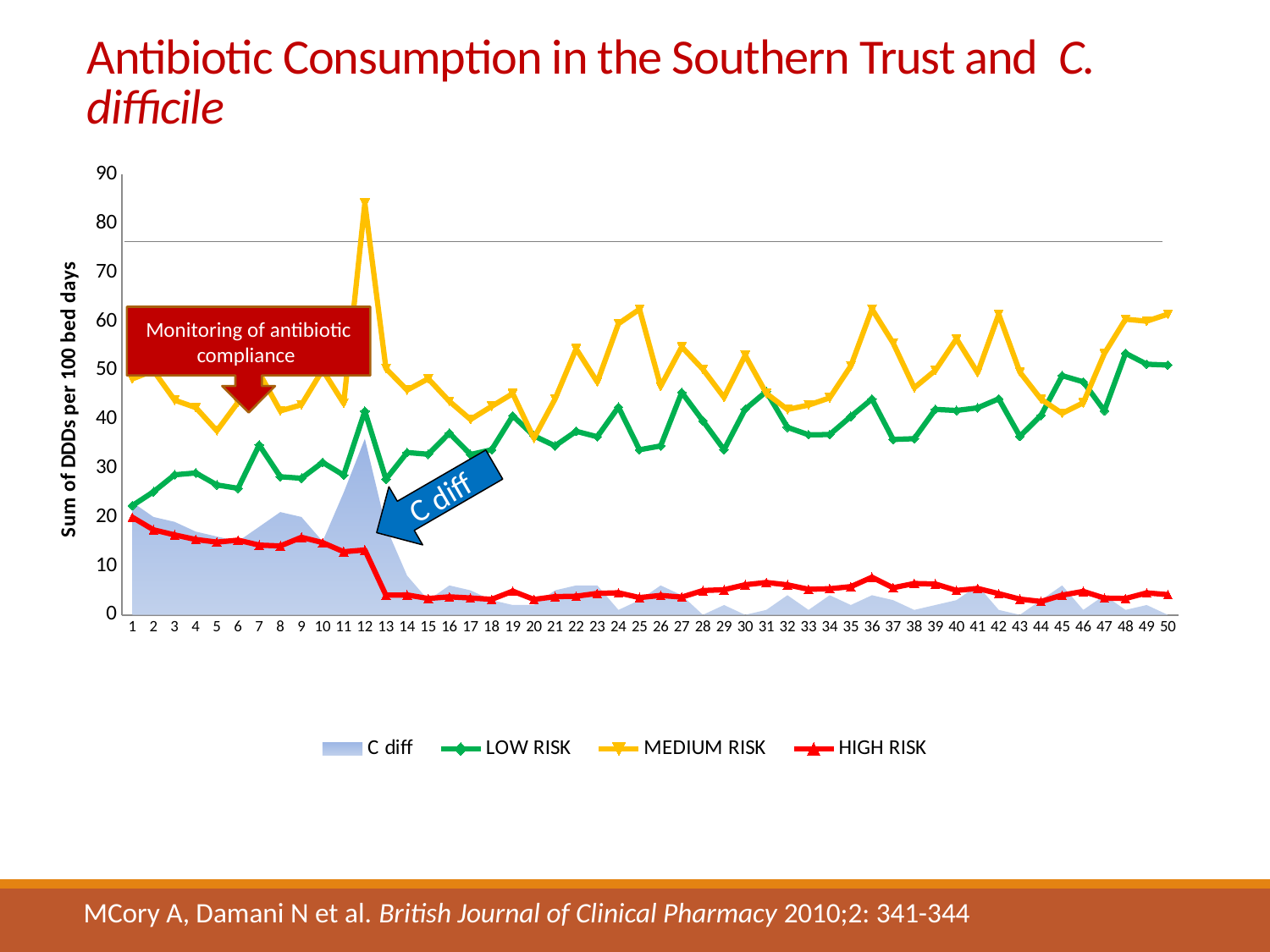

# Antibiotic Consumption in the Southern Trust and  C. difficile

### Chart

| Category | C diff | LOW RISK | MEDIUM RISK | HIGH RISK |
|---|---|---|---|---|
Monitoring of antibiotic compliance
C diff
MCory A, Damani N et al. British Journal of Clinical Pharmacy 2010;2: 341-344